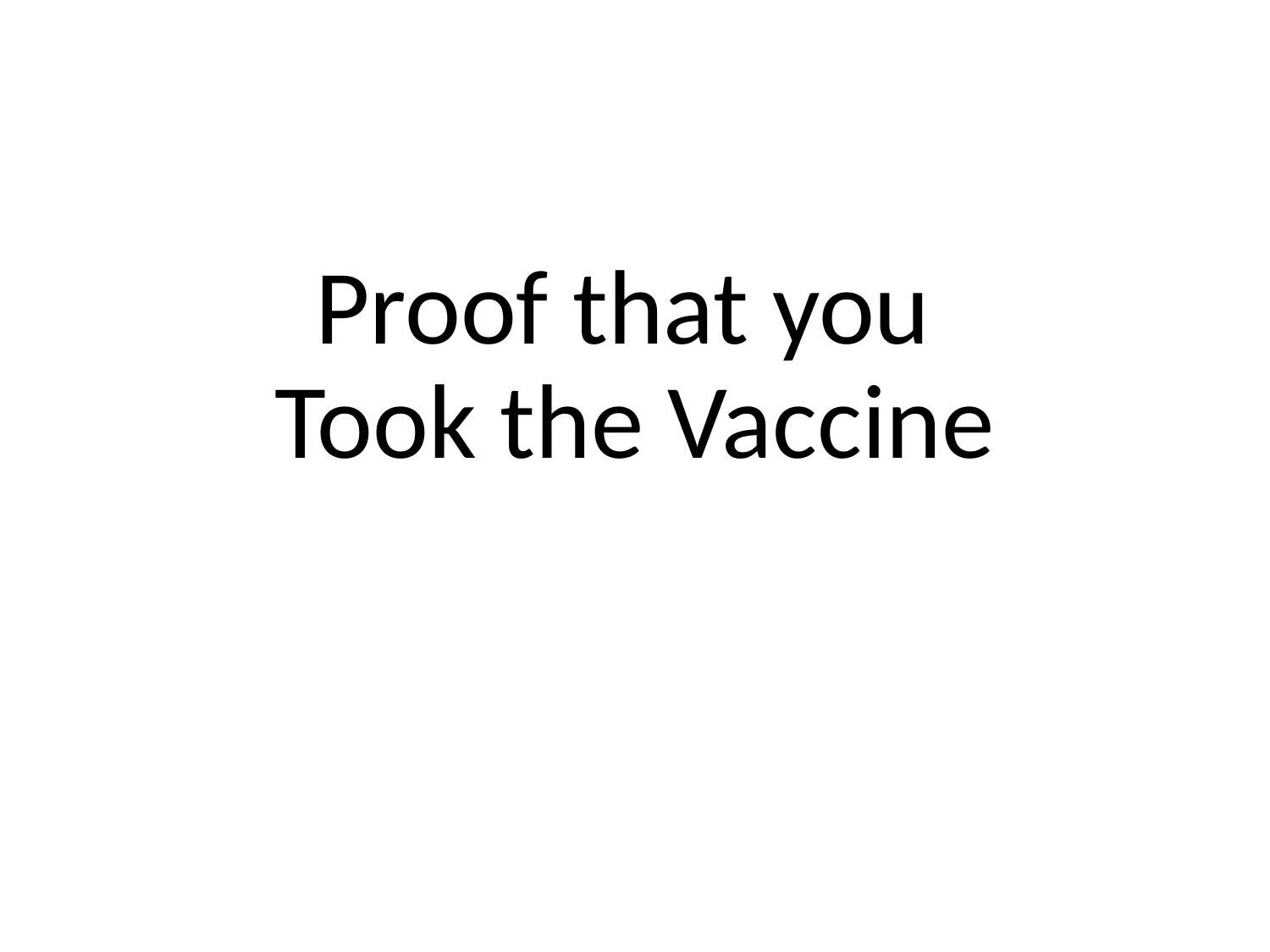

# Proof that you Took the Vaccine